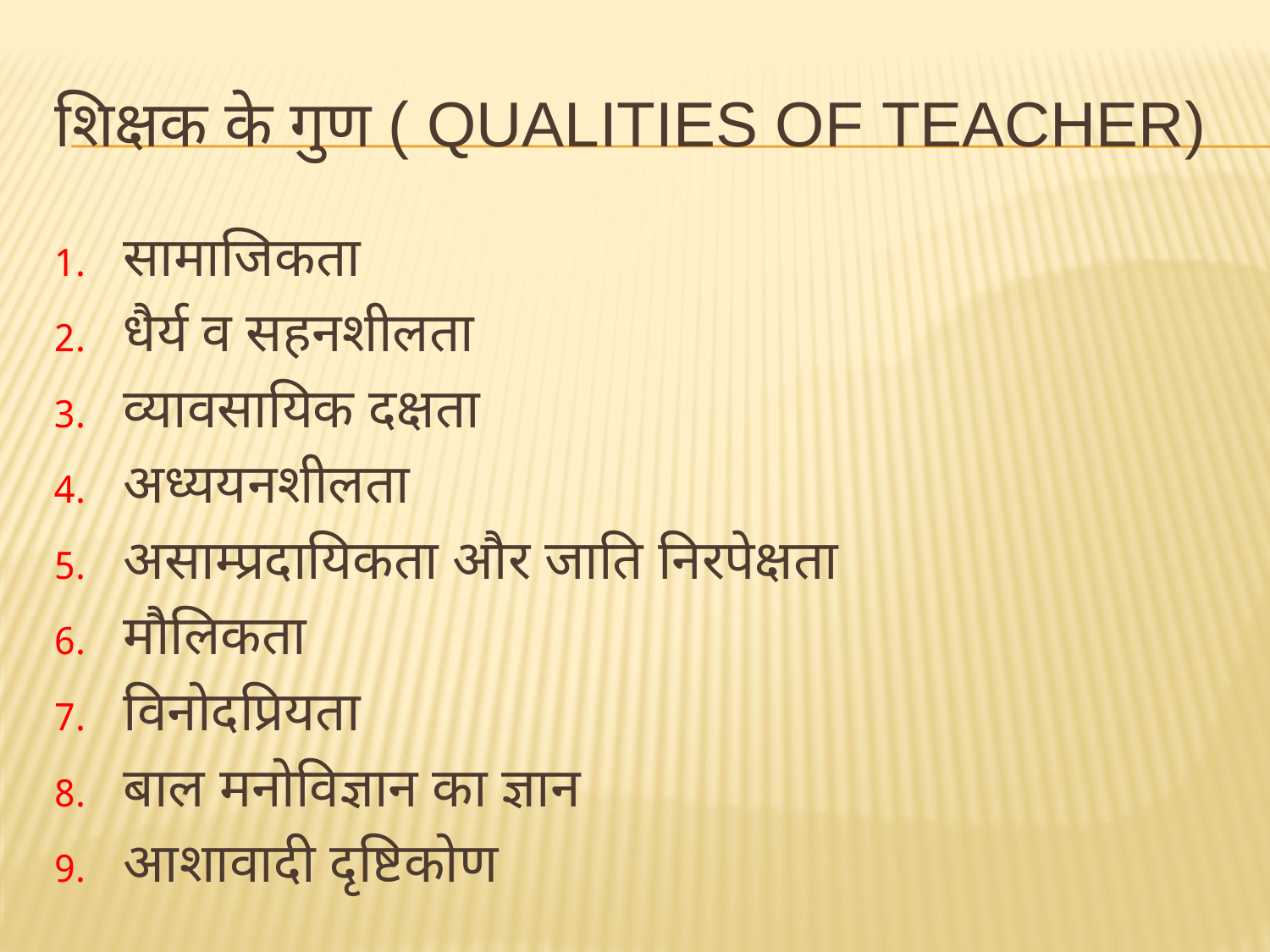

# शिक्षक के गुण ( Qualities of Teacher)
सामाजिकता
धैर्य व सहनशीलता
व्यावसायिक दक्षता
अध्ययनशीलता
असाम्प्रदायिकता और जाति निरपेक्षता
मौलिकता
विनोदप्रियता
बाल मनोविज्ञान का ज्ञान
आशावादी दृष्टिकोण